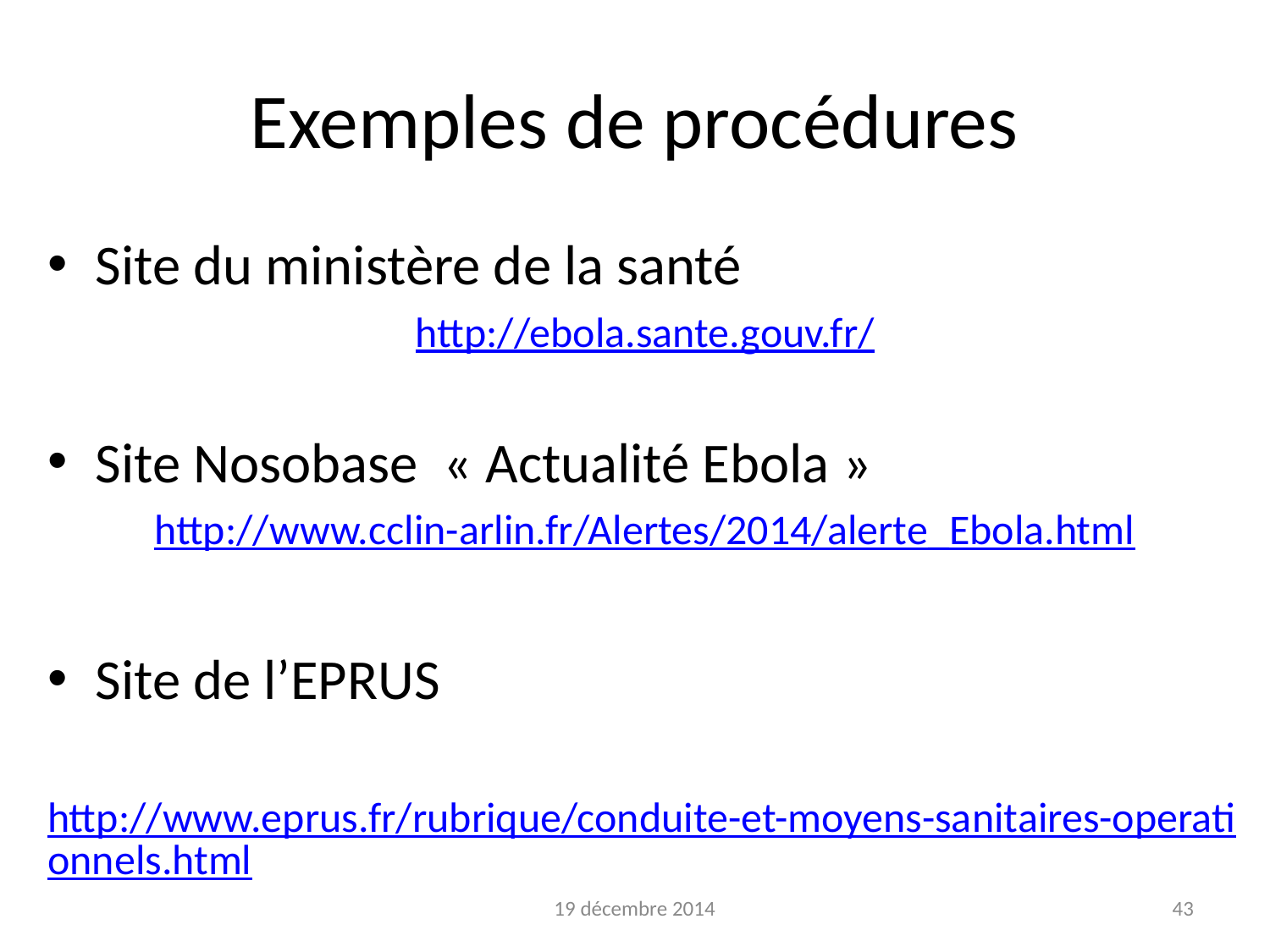

# Exemples de procédures
Site du ministère de la santé
http://ebola.sante.gouv.fr/

Site Nosobase  « Actualité Ebola »
http://www.cclin-arlin.fr/Alertes/2014/alerte_Ebola.html

Site de l’EPRUS
       http://www.eprus.fr/rubrique/conduite-et-moyens-sanitaires-operationnels.html

19 décembre 2014
43